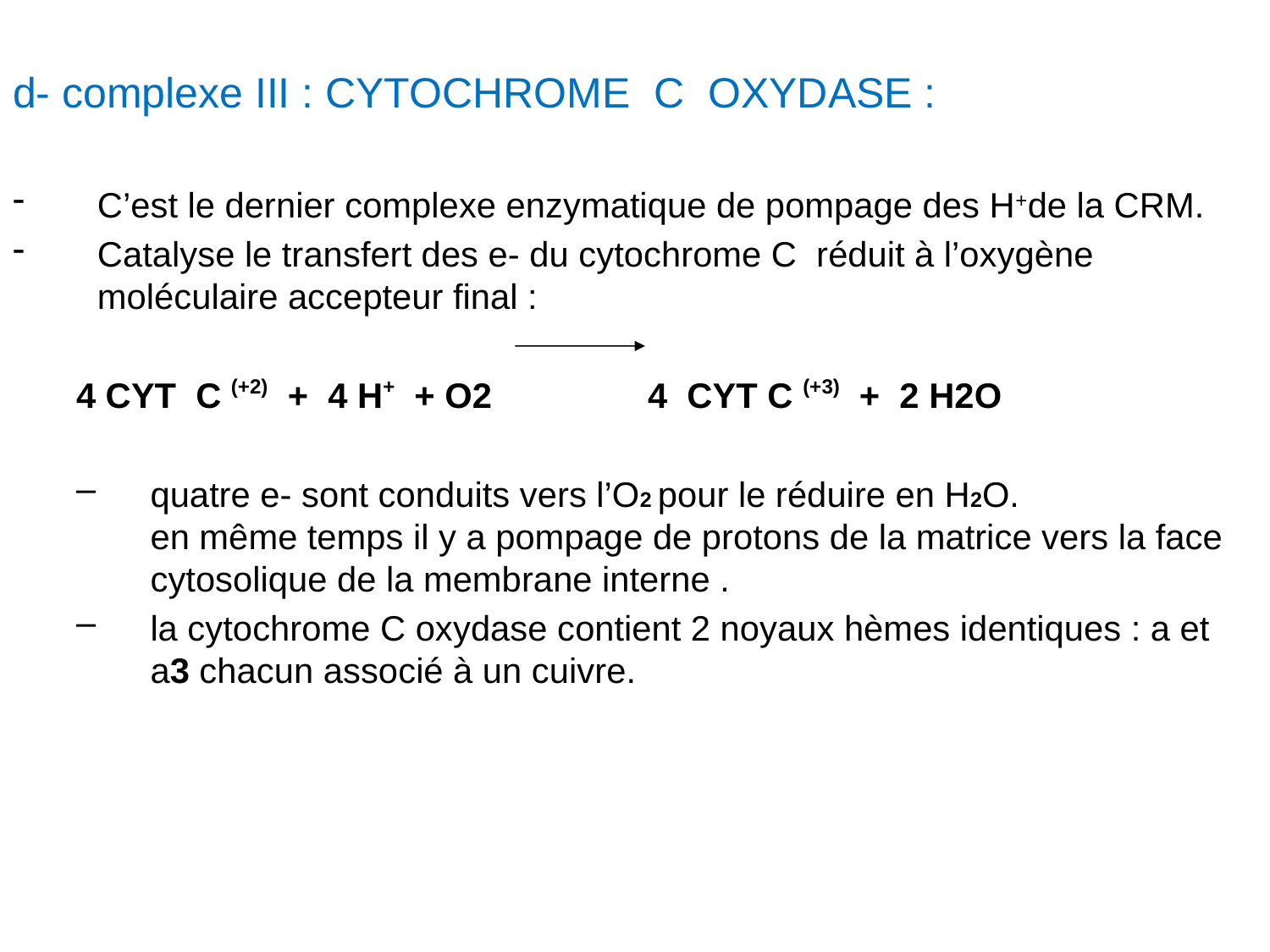

d- complexe III : CYTOCHROME  C  OXYDASE :

C’est le dernier complexe enzymatique de pompage des H+de la CRM.
Catalyse le transfert des e- du cytochrome C  réduit à l’oxygène moléculaire accepteur final :

4 CYT  C (+2)  +  4 H+  + O2                4  CYT C (+3)  +  2 H2O

quatre e- sont conduits vers l’O2 pour le réduire en H2O.                      en même temps il y a pompage de protons de la matrice vers la face cytosolique de la membrane interne .
la cytochrome C oxydase contient 2 noyaux hèmes identiques : a et a3 chacun associé à un cuivre.